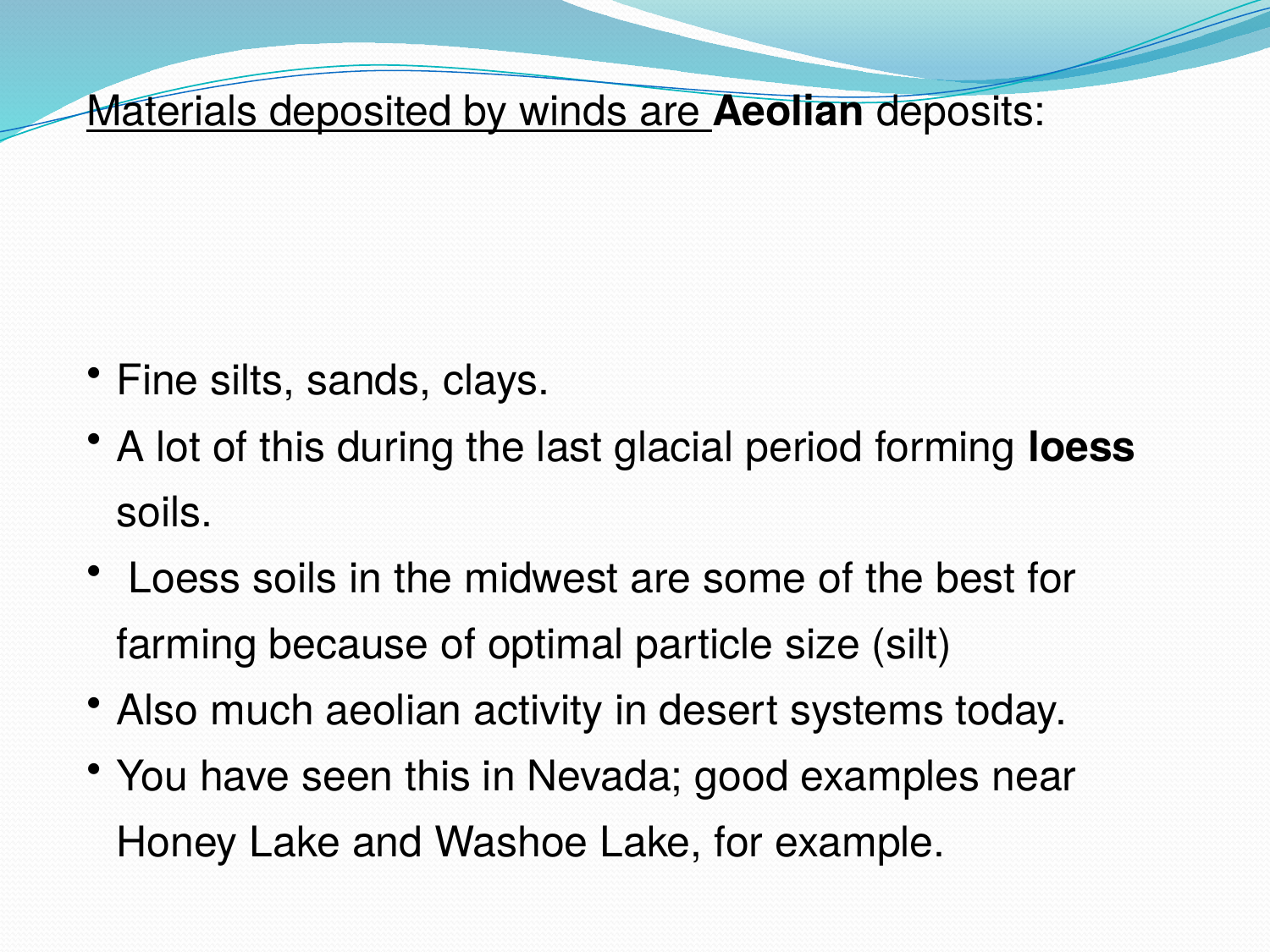

Materials deposited by winds are Aeolian deposits:

Fine silts, sands, clays.
A lot of this during the last glacial period forming loess soils.
 Loess soils in the midwest are some of the best for farming because of optimal particle size (silt)
Also much aeolian activity in desert systems today.
You have seen this in Nevada; good examples near Honey Lake and Washoe Lake, for example.